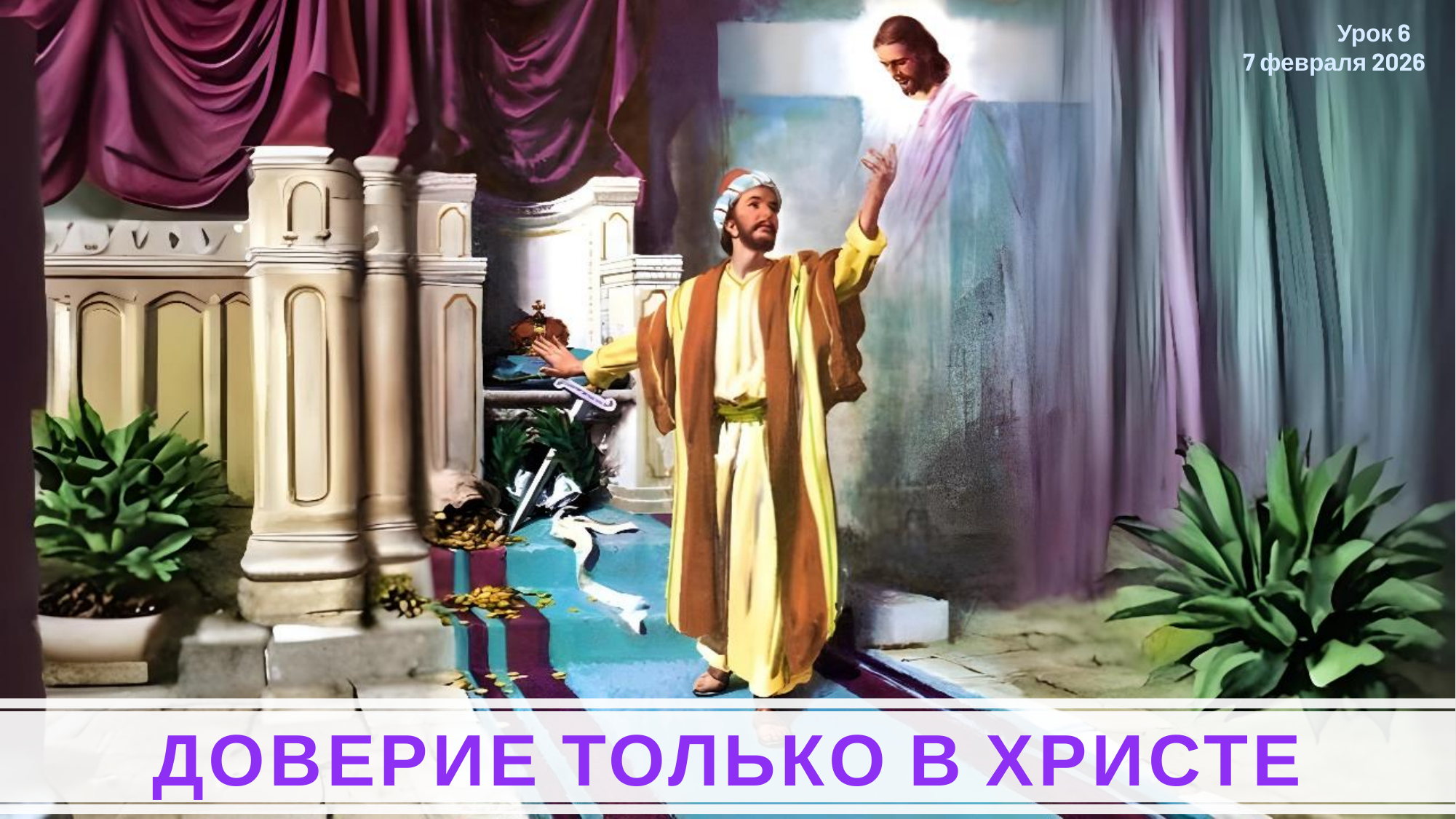

Урок 6
7 февраля 2026
ДОВЕРИЕ ТОЛЬКО В ХРИСТЕ